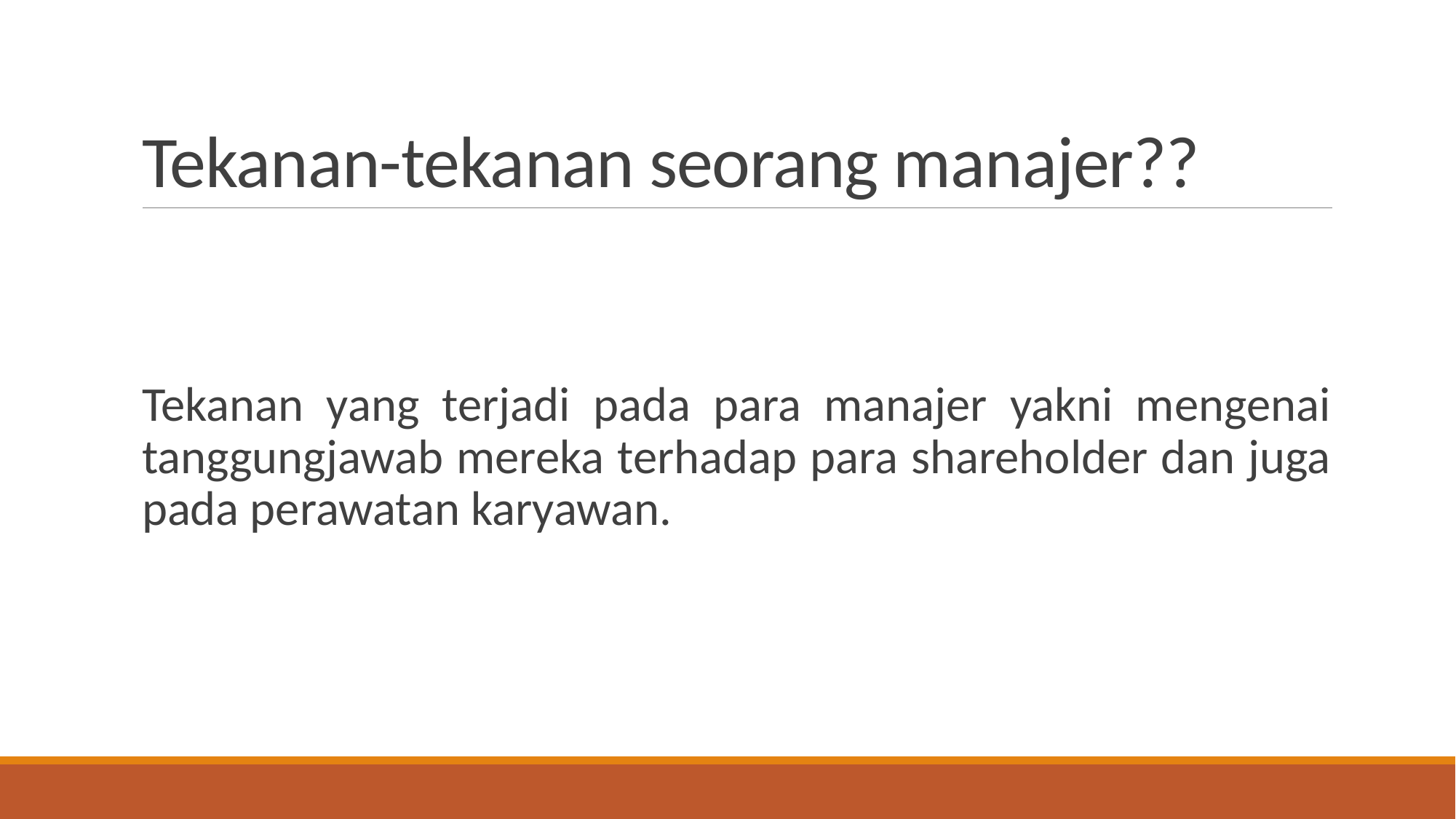

# Tekanan-tekanan seorang manajer??

Tekanan yang terjadi pada para manajer yakni mengenai tanggungjawab mereka terhadap para shareholder dan juga pada perawatan karyawan.